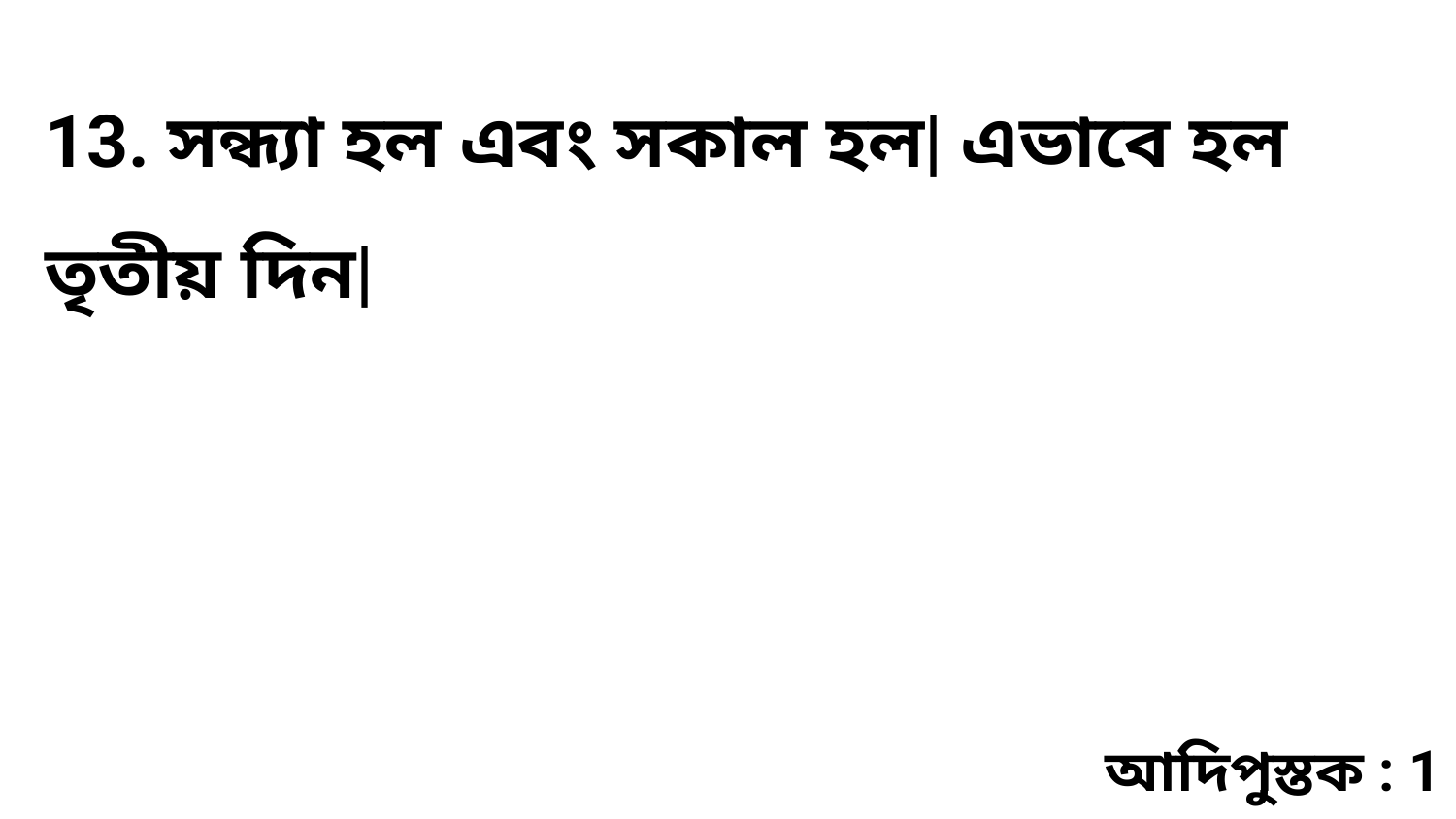

13. সন্ধ্যা হল এবং সকাল হল| এভাবে হল তৃতীয় দিন|
আদিপুস্তক : 1